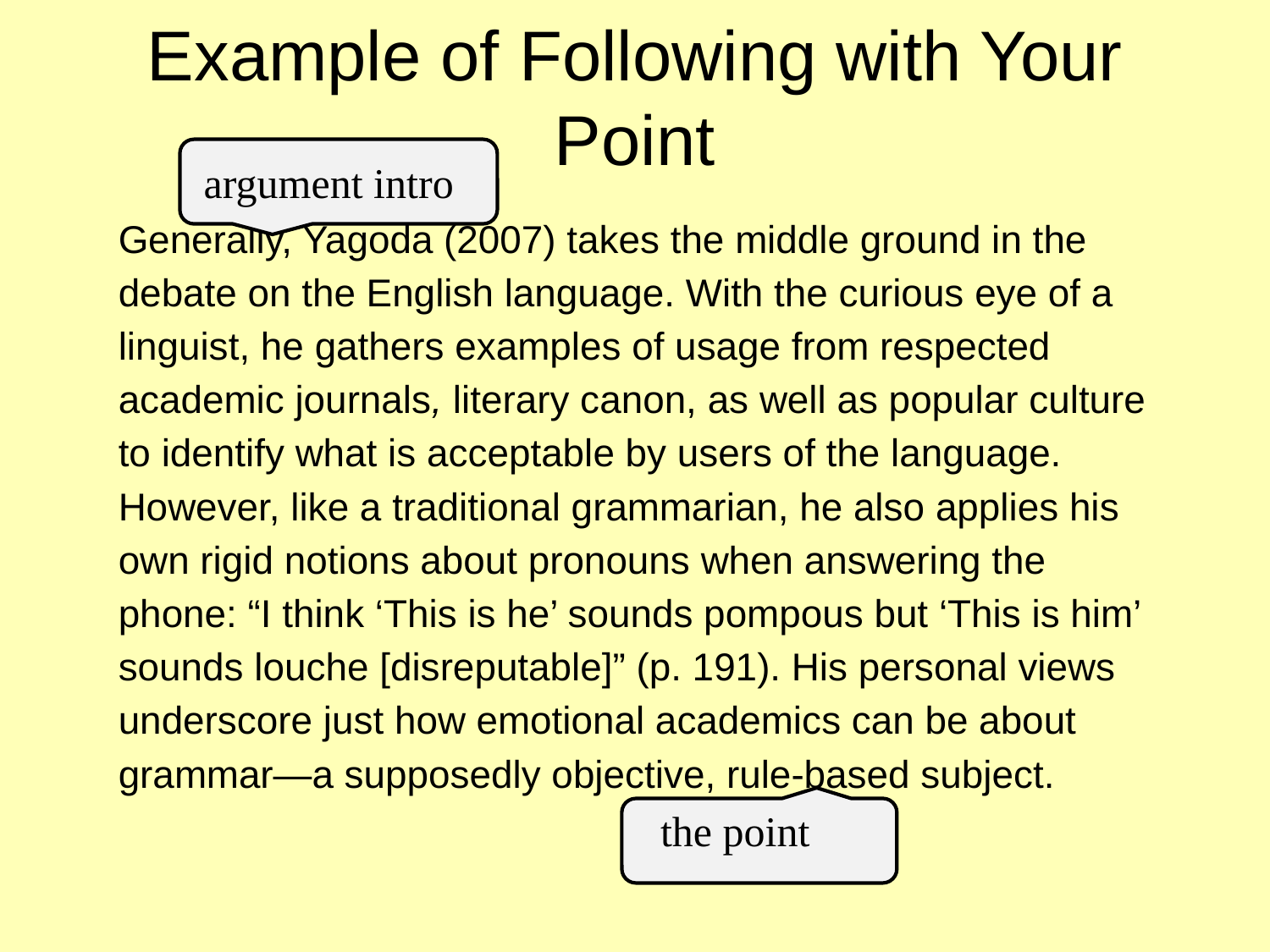

# Example of Following with Your Point

argument intro
Generally, Yagoda (2007) takes the middle ground in the debate on the English language. With the curious eye of a linguist, he gathers examples of usage from respected academic journals, literary canon, as well as popular culture to identify what is acceptable by users of the language. However, like a traditional grammarian, he also applies his own rigid notions about pronouns when answering the phone: “I think ‘This is he’ sounds pompous but ‘This is him’ sounds louche [disreputable]” (p. 191). His personal views underscore just how emotional academics can be about grammar—a supposedly objective, rule-based subject.

the point